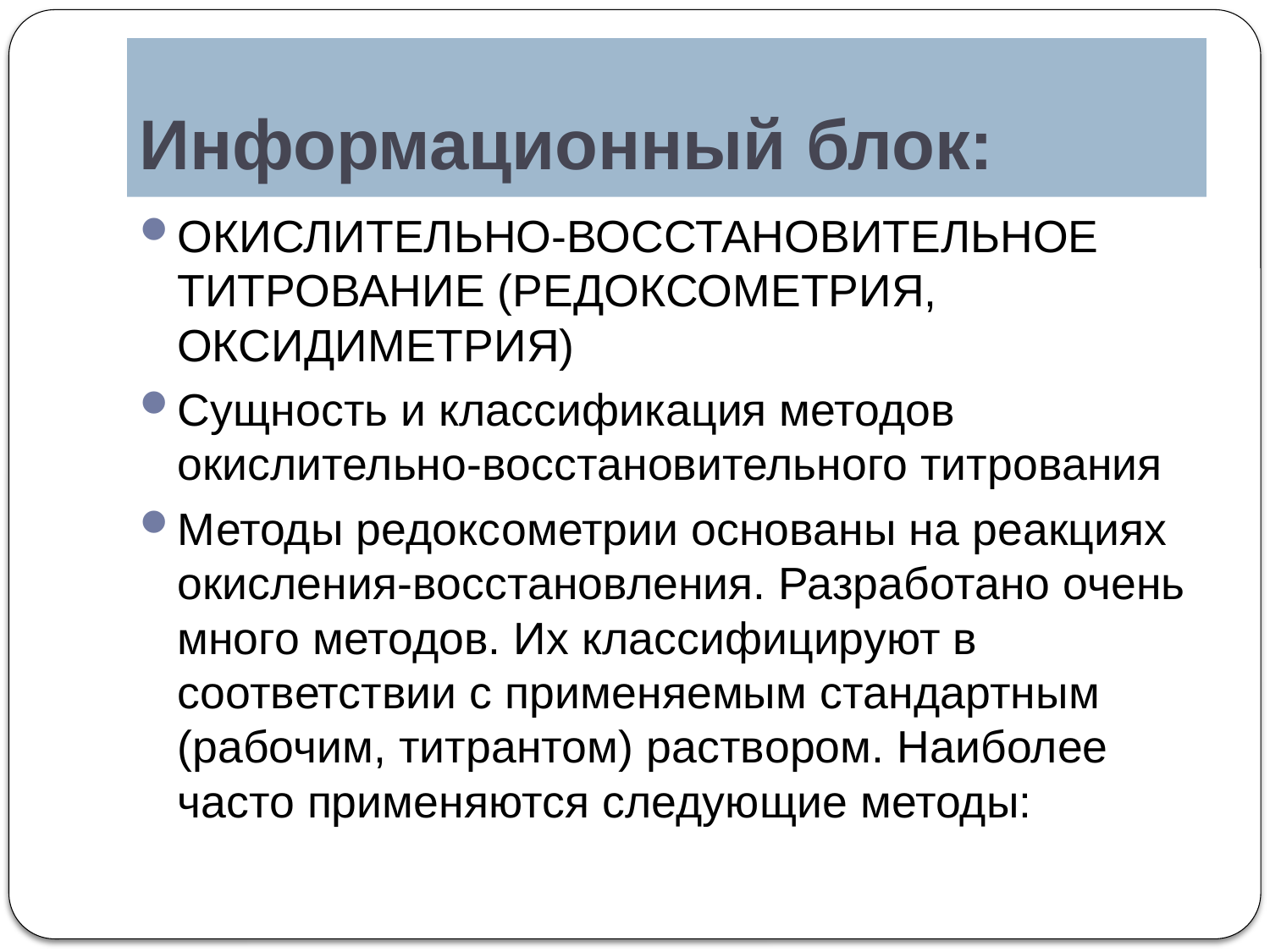

# Информационный блок:
ОКИСЛИТЕЛЬНО-ВОССТАНОВИТЕЛЬНОЕ ТИТРОВАНИЕ (РЕДОКСОМЕТРИЯ, ОКСИДИМЕТРИЯ)
Сущность и классификация методов окислительно-восстановительного титрования
Методы редоксометрии основаны на реакциях окисления-восстановления. Разработано очень много методов. Их классифицируют в соответствии с применяемым стандартным (рабочим, титрантом) раствором. Наиболее часто применяются следующие методы: